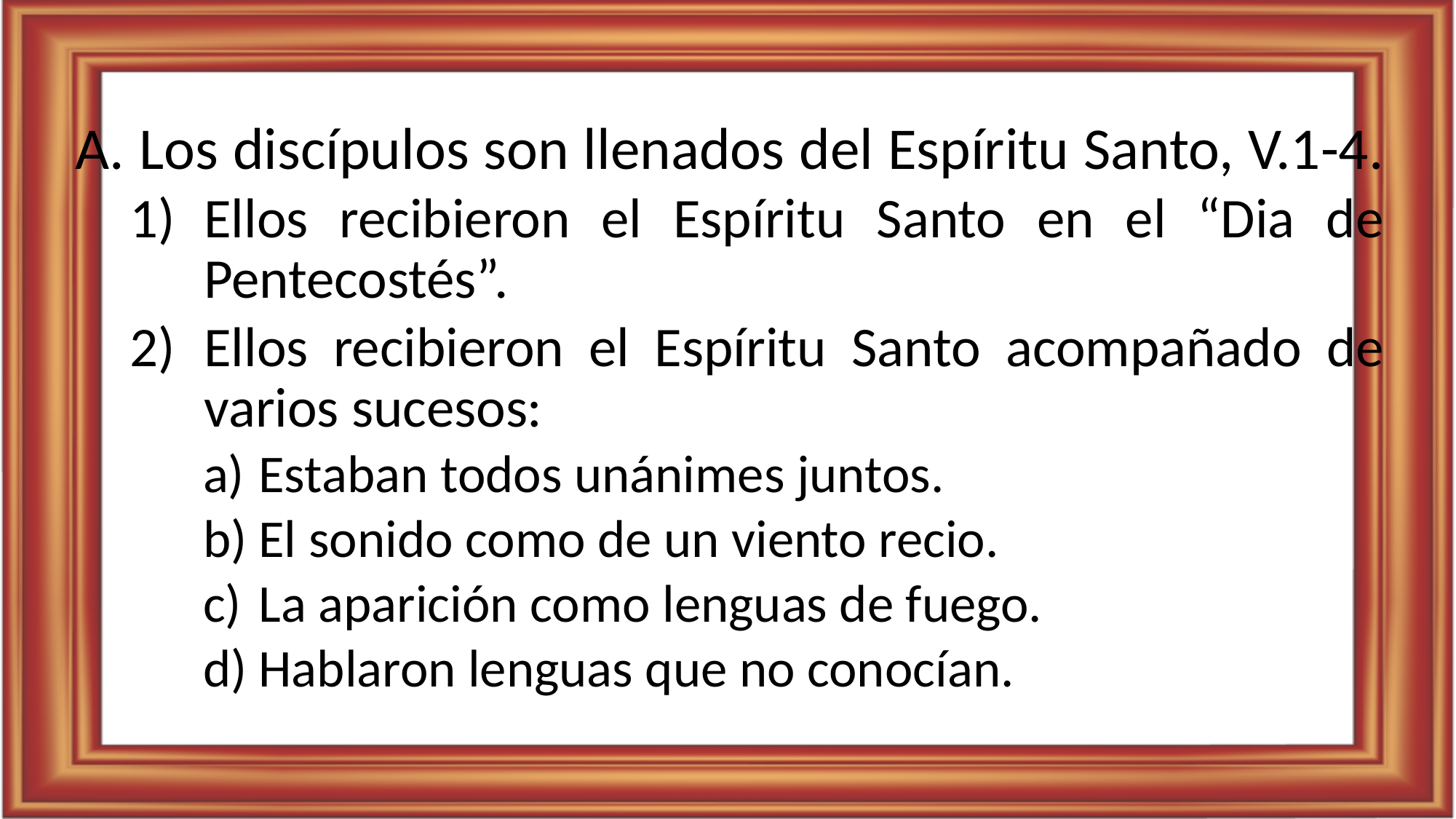

Los discípulos son llenados del Espíritu Santo, V.1-4.
Ellos recibieron el Espíritu Santo en el “Dia de Pentecostés”.
Ellos recibieron el Espíritu Santo acompañado de varios sucesos:
Estaban todos unánimes juntos.
El sonido como de un viento recio.
La aparición como lenguas de fuego.
Hablaron lenguas que no conocían.